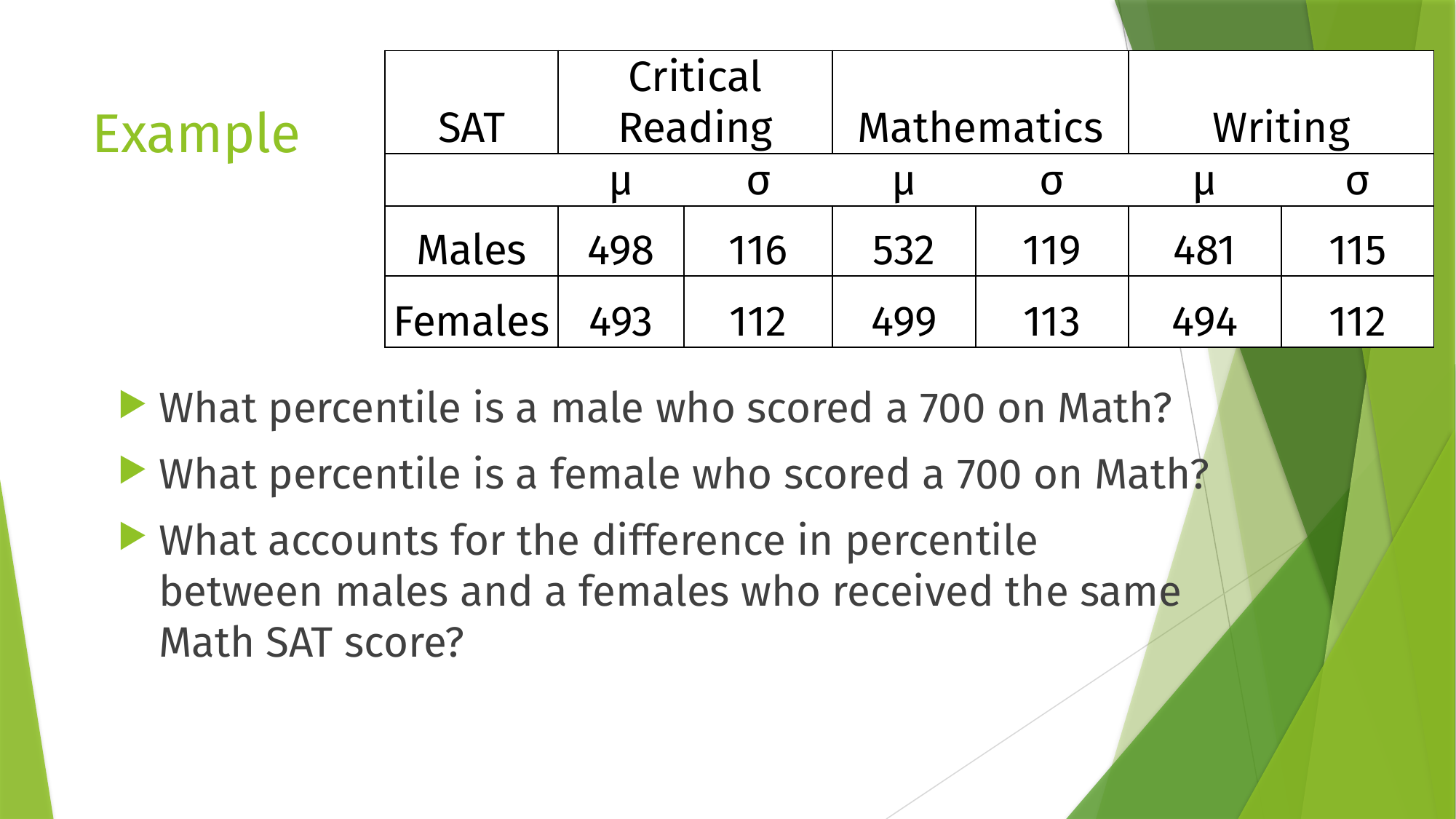

| SAT | Critical Reading |  | Mathematics |  | Writing |  |
| --- | --- | --- | --- | --- | --- | --- |
|  | μ | σ | μ | σ | μ | σ |
| Males | 498 | 116 | 532 | 119 | 481 | 115 |
| Females | 493 | 112 | 499 | 113 | 494 | 112 |
# Example
What percentile is a male who scored a 700 on Math?
What percentile is a female who scored a 700 on Math?
What accounts for the difference in percentile between males and a females who received the same Math SAT score?